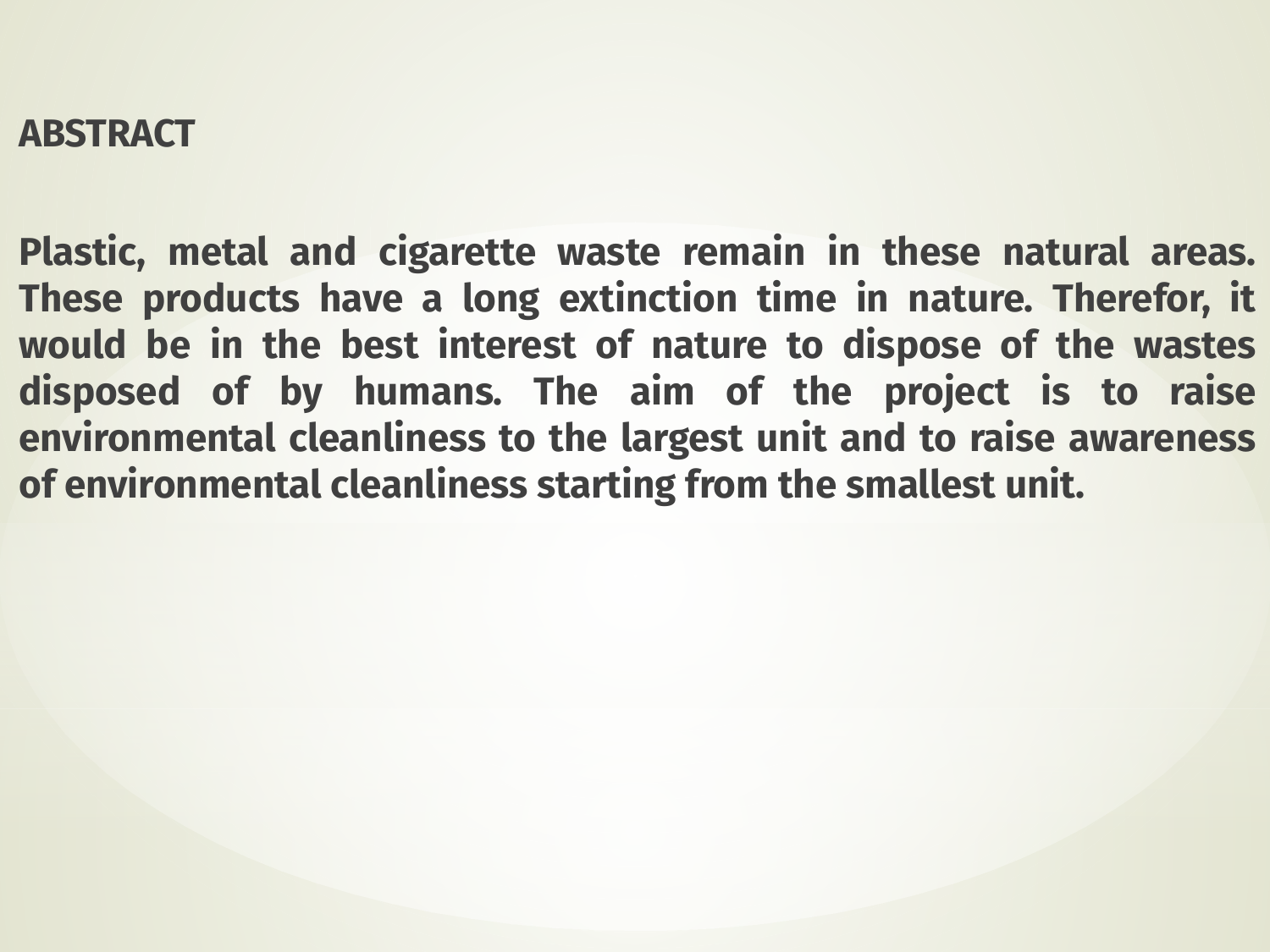

ABSTRACT

Plastic, metal and cigarette waste remain in these natural areas. These products have a long extinction time in nature. Therefor, it would be in the best interest of nature to dispose of the wastes disposed of by humans. The aim of the project is to raise environmental cleanliness to the largest unit and to raise awareness of environmental cleanliness starting from the smallest unit.